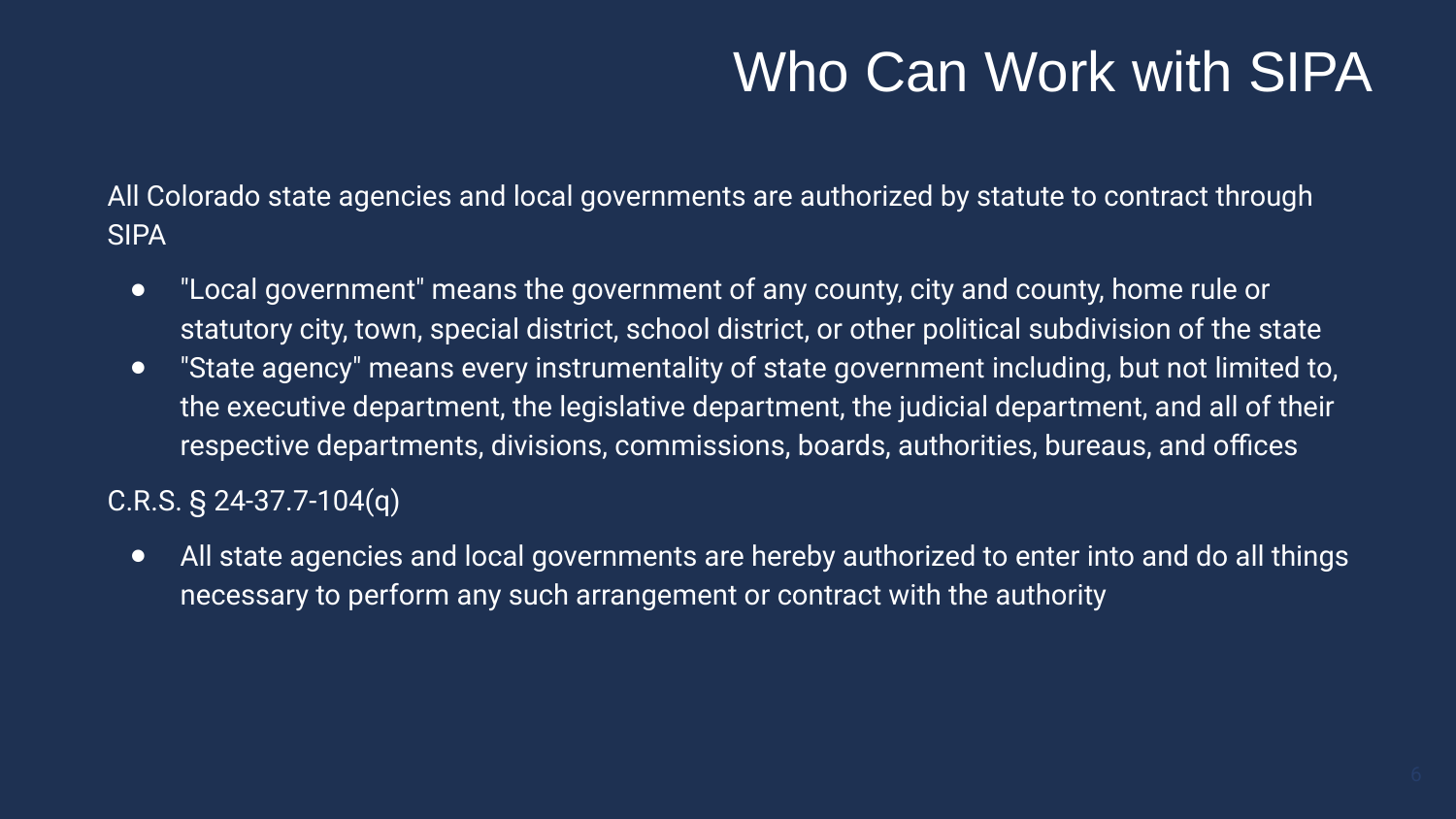

Who Can Work with SIPA
All Colorado state agencies and local governments are authorized by statute to contract through SIPA
"Local government" means the government of any county, city and county, home rule or statutory city, town, special district, school district, or other political subdivision of the state
"State agency" means every instrumentality of state government including, but not limited to, the executive department, the legislative department, the judicial department, and all of their respective departments, divisions, commissions, boards, authorities, bureaus, and offices
C.R.S. § 24-37.7-104(q)
All state agencies and local governments are hereby authorized to enter into and do all things necessary to perform any such arrangement or contract with the authority
6